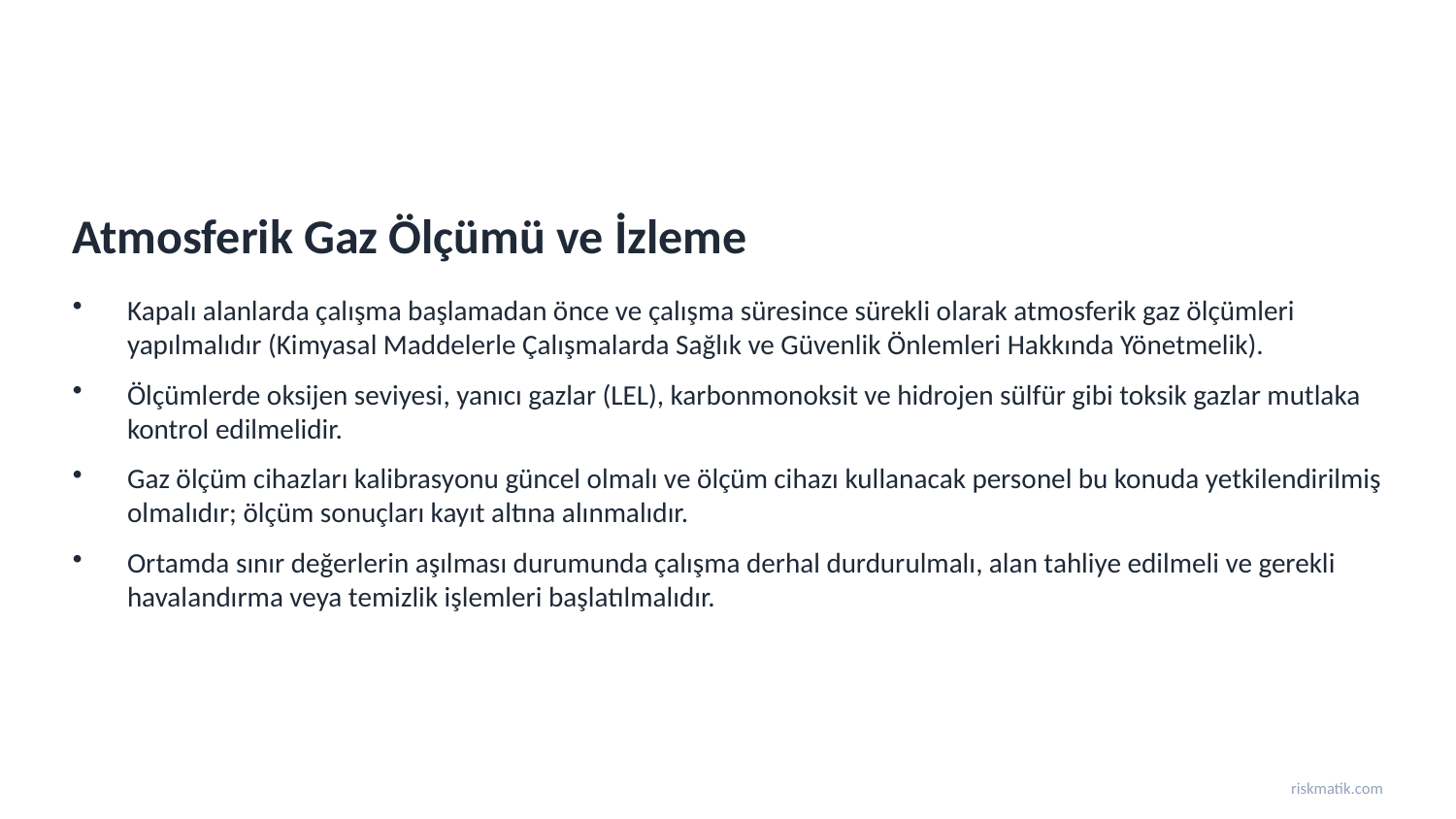

Atmosferik Gaz Ölçümü ve İzleme
Kapalı alanlarda çalışma başlamadan önce ve çalışma süresince sürekli olarak atmosferik gaz ölçümleri yapılmalıdır (Kimyasal Maddelerle Çalışmalarda Sağlık ve Güvenlik Önlemleri Hakkında Yönetmelik).
Ölçümlerde oksijen seviyesi, yanıcı gazlar (LEL), karbonmonoksit ve hidrojen sülfür gibi toksik gazlar mutlaka kontrol edilmelidir.
Gaz ölçüm cihazları kalibrasyonu güncel olmalı ve ölçüm cihazı kullanacak personel bu konuda yetkilendirilmiş olmalıdır; ölçüm sonuçları kayıt altına alınmalıdır.
Ortamda sınır değerlerin aşılması durumunda çalışma derhal durdurulmalı, alan tahliye edilmeli ve gerekli havalandırma veya temizlik işlemleri başlatılmalıdır.
riskmatik.com